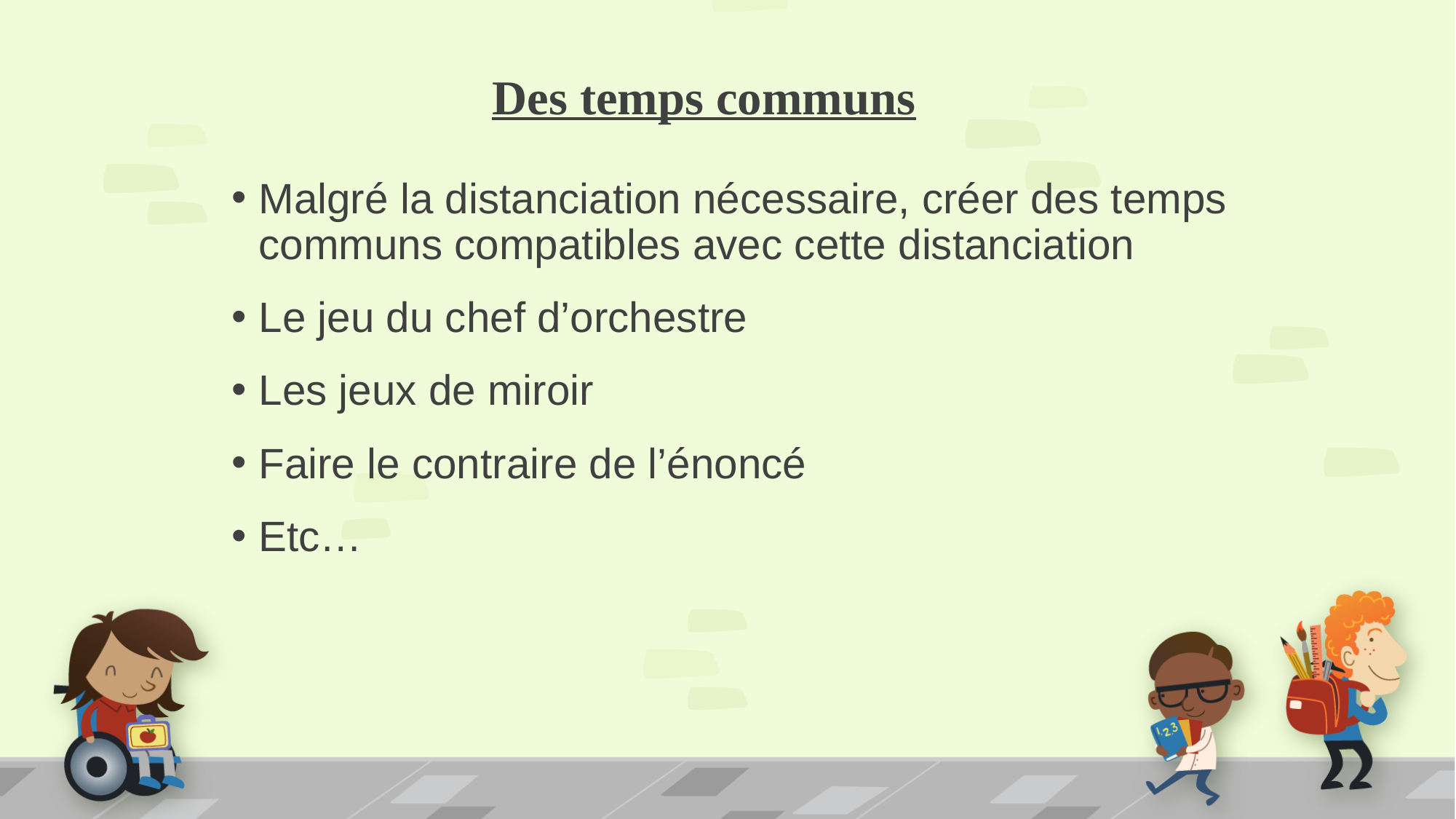

Des temps communs
Malgré la distanciation nécessaire, créer des temps communs compatibles avec cette distanciation
Le jeu du chef d’orchestre
Les jeux de miroir
Faire le contraire de l’énoncé
Etc…